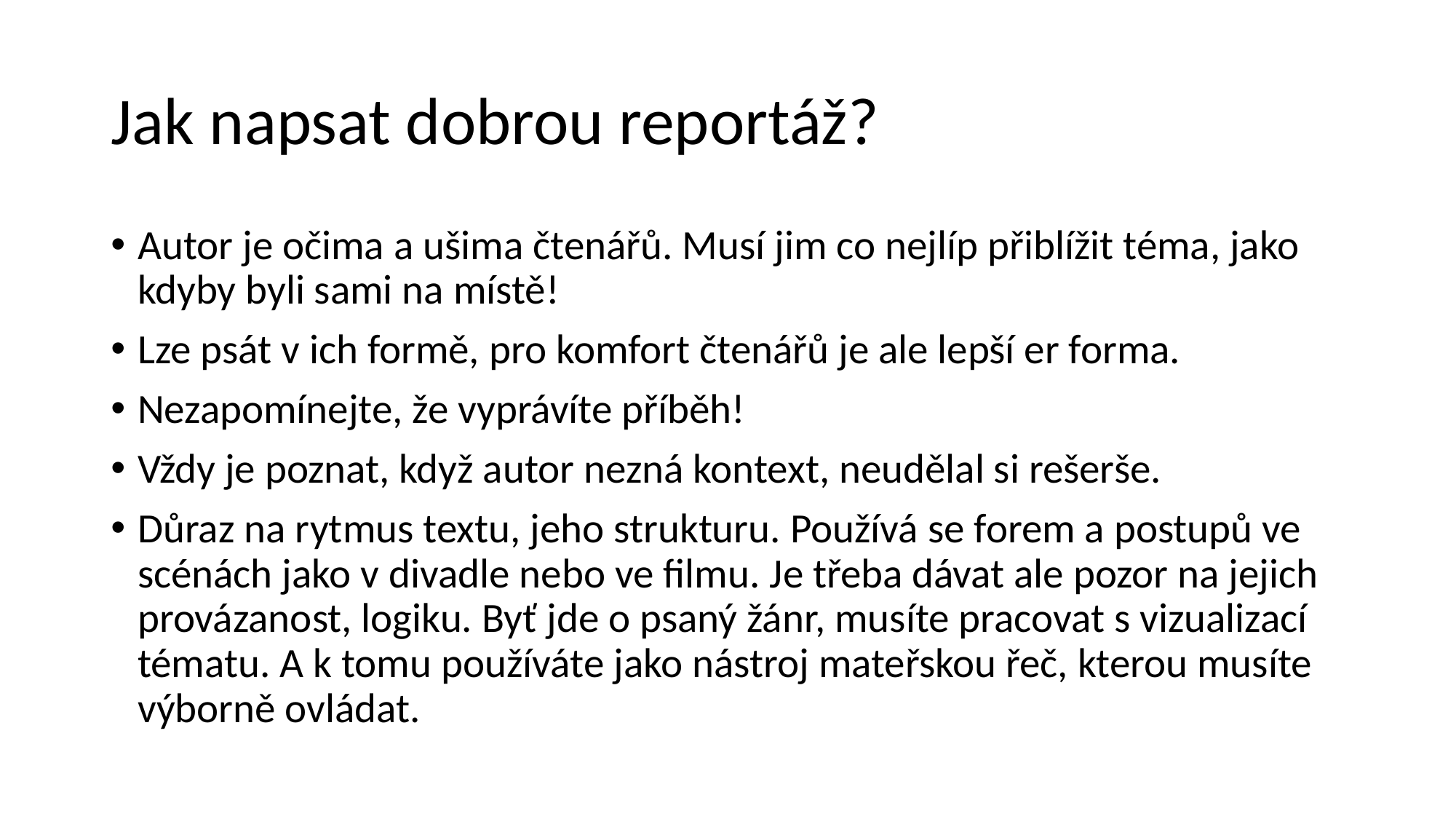

# Jak napsat dobrou reportáž?
Autor je očima a ušima čtenářů. Musí jim co nejlíp přiblížit téma, jako kdyby byli sami na místě!
Lze psát v ich formě, pro komfort čtenářů je ale lepší er forma.
Nezapomínejte, že vyprávíte příběh!
Vždy je poznat, když autor nezná kontext, neudělal si rešerše.
Důraz na rytmus textu, jeho strukturu. Používá se forem a postupů ve scénách jako v divadle nebo ve filmu. Je třeba dávat ale pozor na jejich provázanost, logiku. Byť jde o psaný žánr, musíte pracovat s vizualizací tématu. A k tomu používáte jako nástroj mateřskou řeč, kterou musíte výborně ovládat.